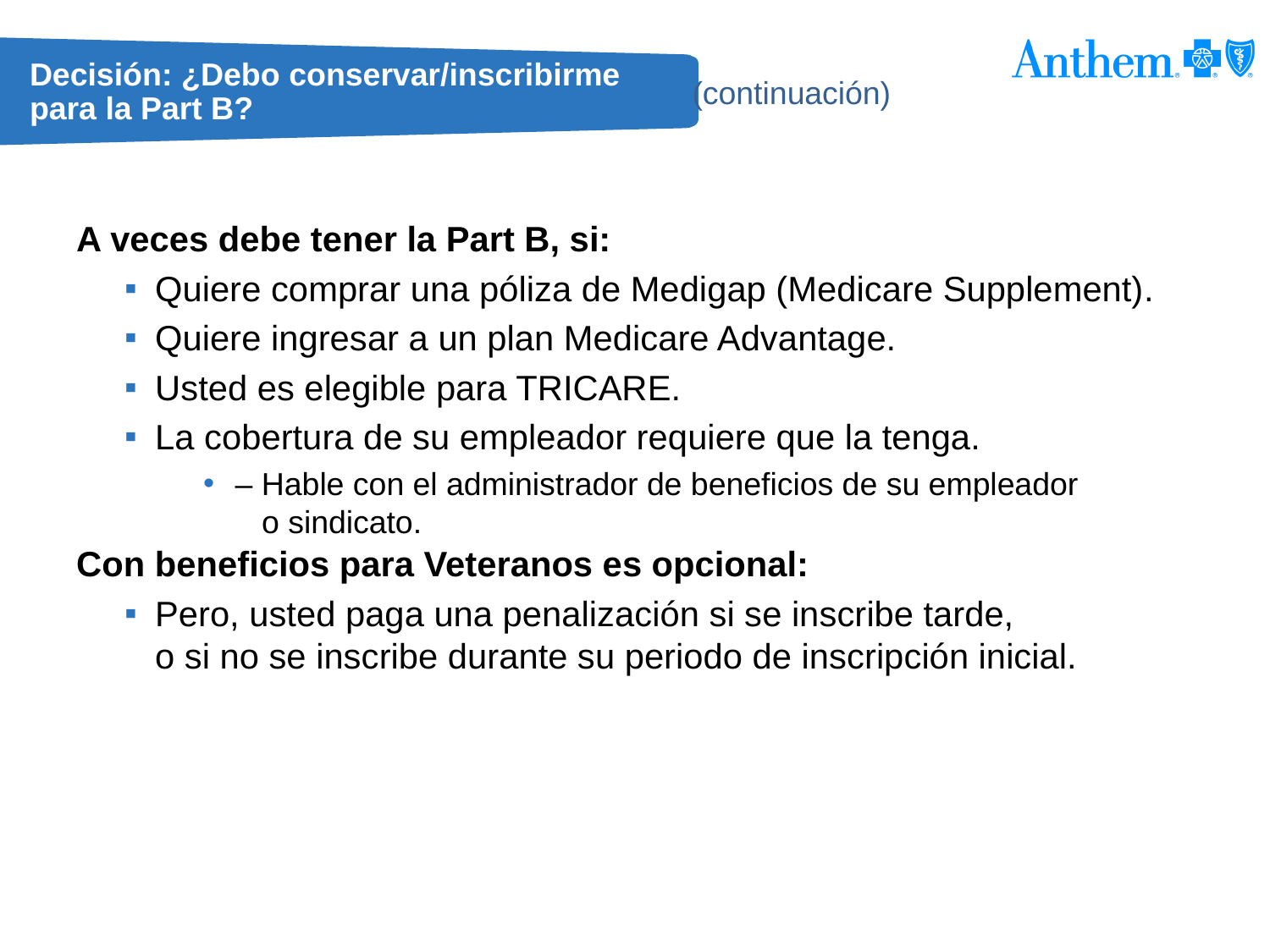

# Decisión: ¿Debo conservar/inscribirme para la Part B?
(continuación)
A veces debe tener la Part B, si:
Quiere comprar una póliza de Medigap (Medicare Supplement).
Quiere ingresar a un plan Medicare Advantage.
Usted es elegible para TRICARE.
La cobertura de su empleador requiere que la tenga.
– Hable con el administrador de beneficios de su empleador
   o sindicato.
Con beneficios para Veteranos es opcional:
Pero, usted paga una penalización si se inscribe tarde,
o si no se inscribe durante su periodo de inscripción inicial.